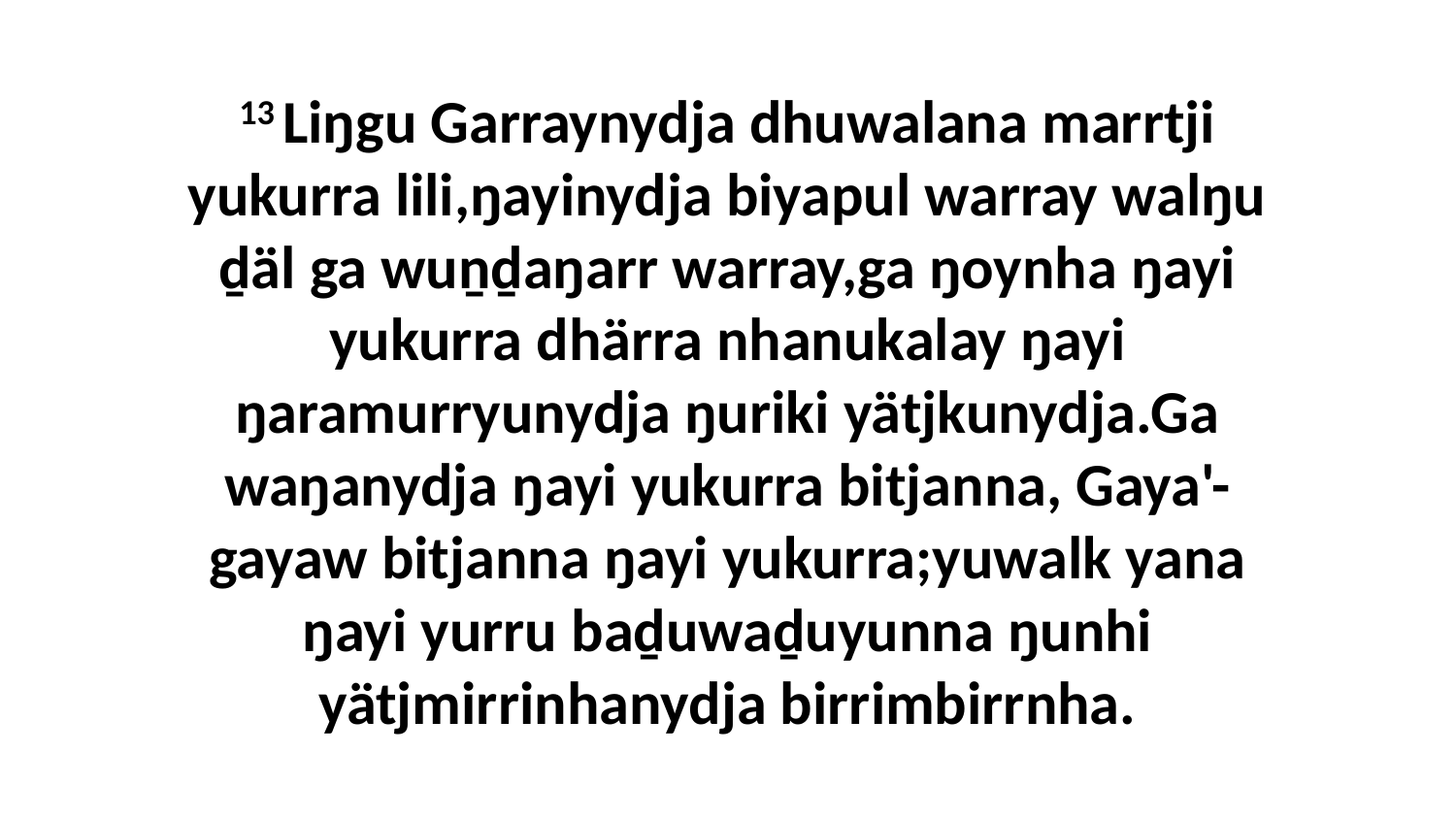

13 Liŋgu Garraynydja dhuwalana marrtji yukurra lili,ŋayinydja biyapul warray walŋu ḏäl ga wuṉḏaŋarr warray,ga ŋoynha ŋayi yukurra dhärra nhanukalay ŋayi ŋaramurryunydja ŋuriki yätjkunydja.Ga waŋanydja ŋayi yukurra bitjanna, Gaya'-gayaw bitjanna ŋayi yukurra;yuwalk yana ŋayi yurru baḏuwaḏuyunna ŋunhi yätjmirrinhanydja birrimbirrnha.